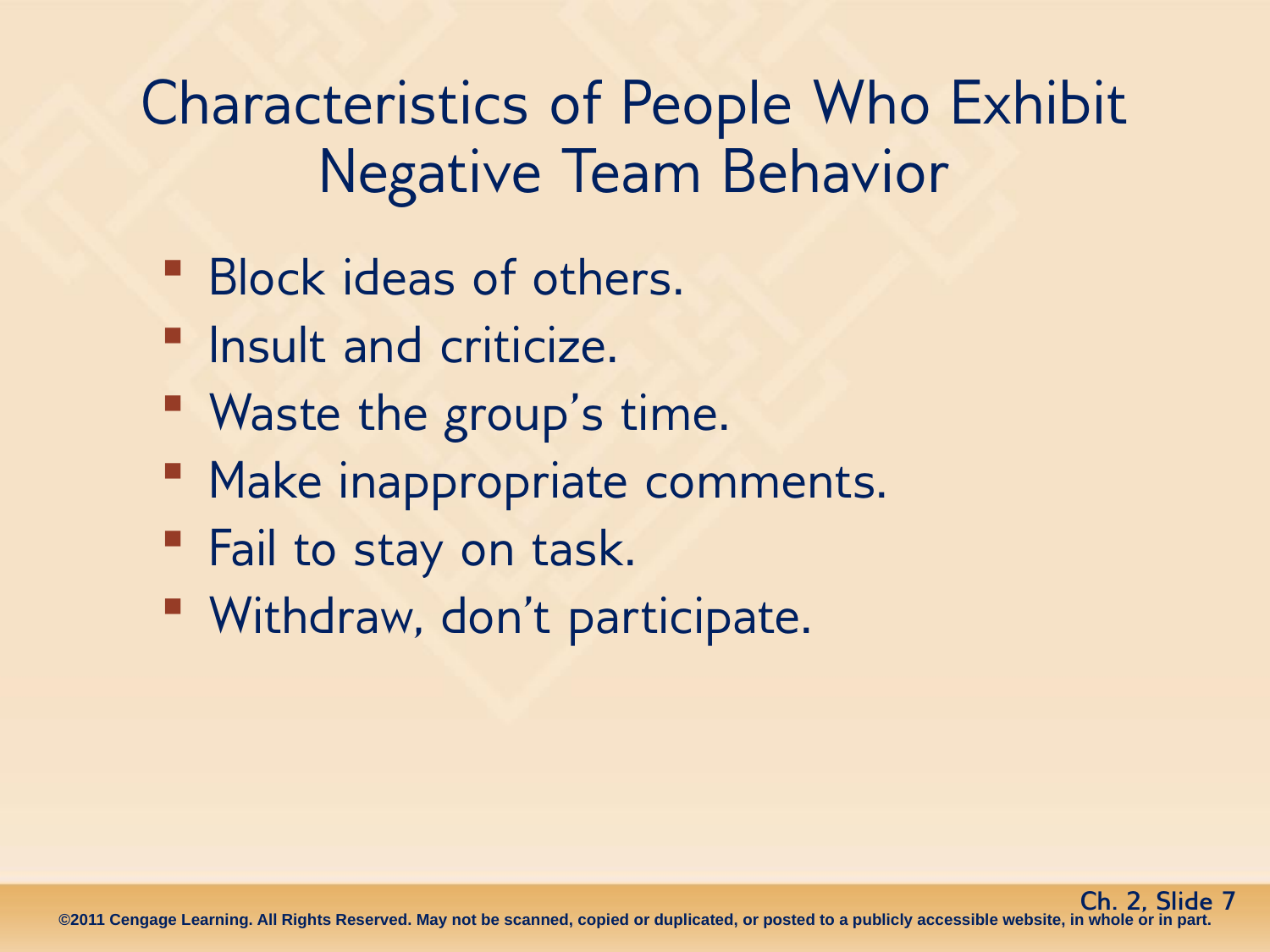

# Characteristics of People Who Exhibit Negative Team Behavior
Block ideas of others.
Insult and criticize.
Waste the group’s time.
Make inappropriate comments.
Fail to stay on task.
Withdraw, don’t participate.